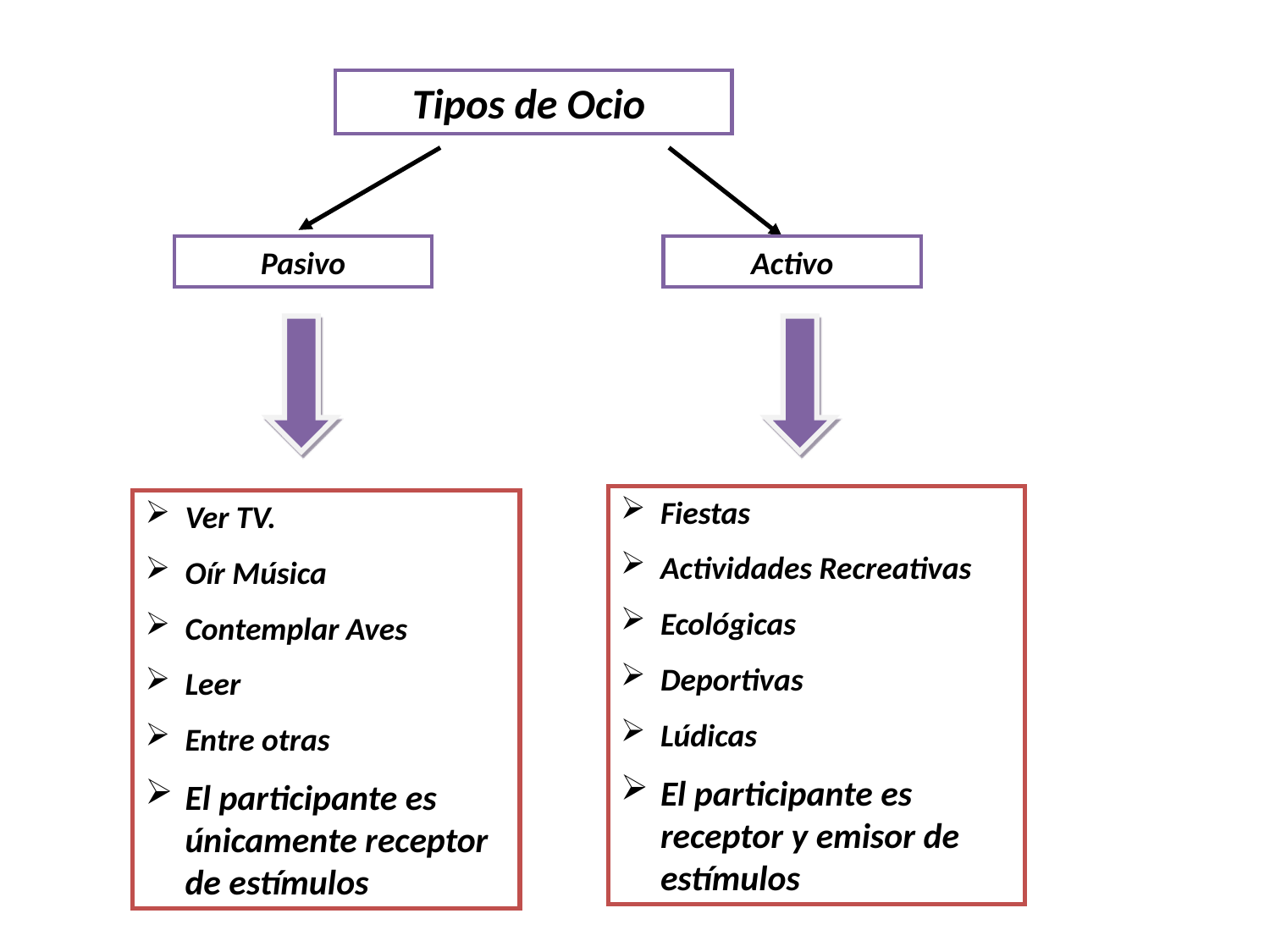

Tipos de Ocio
Pasivo
Activo

Fiestas
Actividades Recreativas
Ecológicas
Deportivas
Lúdicas
El participante es receptor y emisor de estímulos
Ver TV.
Oír Música
Contemplar Aves
Leer
Entre otras
El participante es únicamente receptor de estímulos